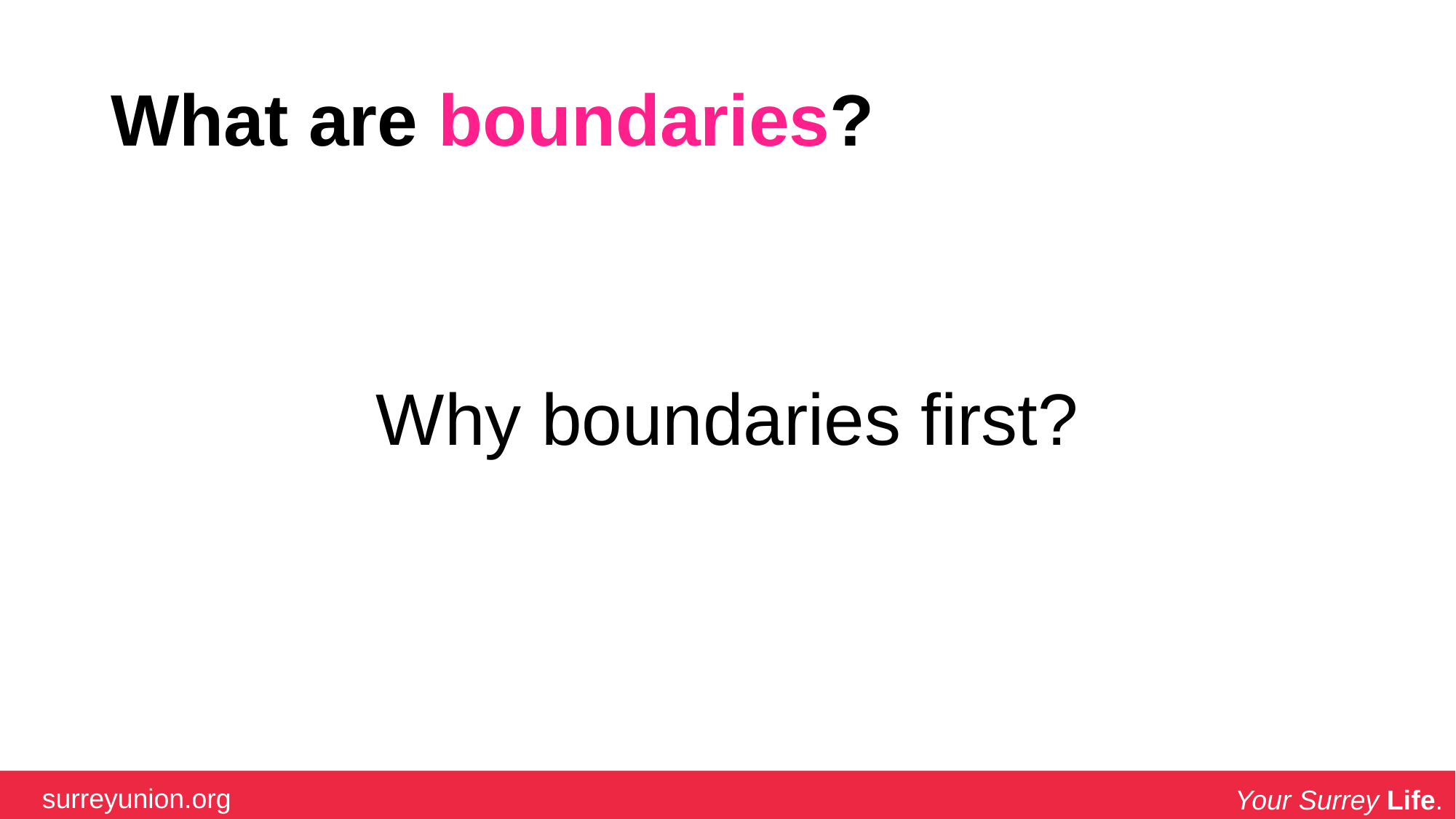

# What are boundaries?
Why boundaries first?

surreyunion.org
Your Surrey Life.